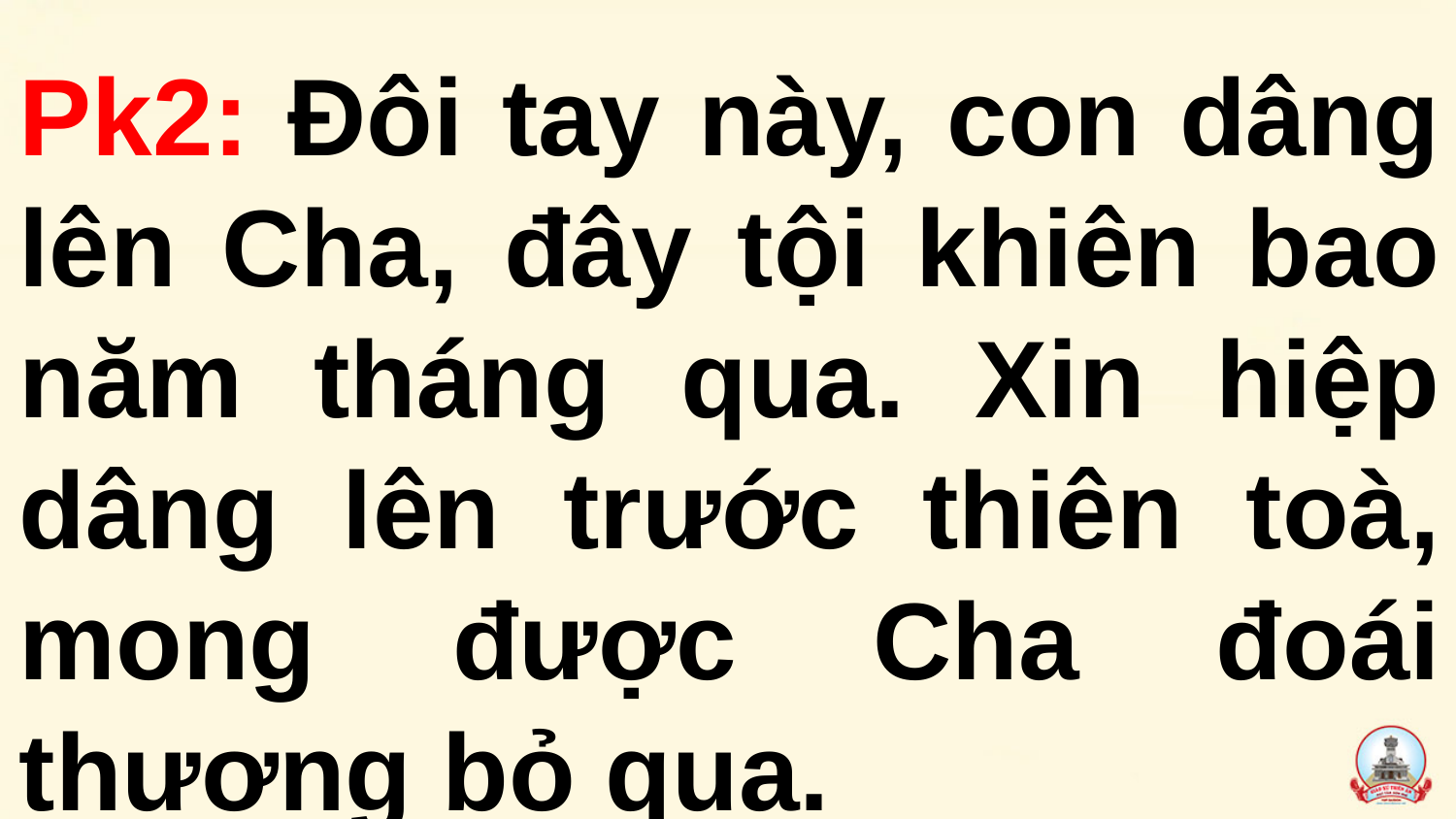

Pk2: Đôi tay này, con dâng lên Cha, đây tội khiên bao năm tháng qua. Xin hiệp dâng lên trước thiên toà, mong được Cha đoái thương bỏ qua.